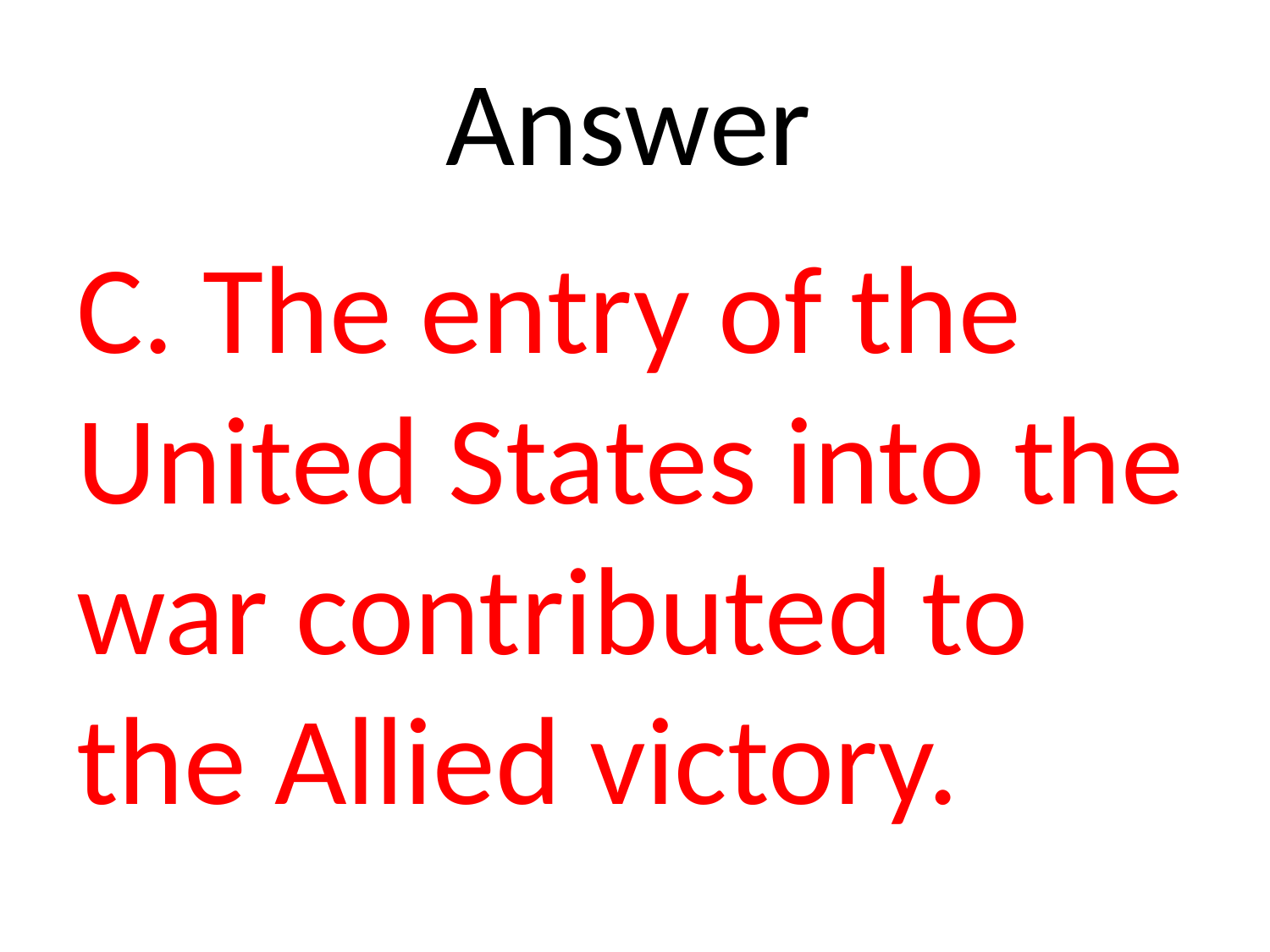

# Answer
C. The entry of the United States into the war contributed to the Allied victory.